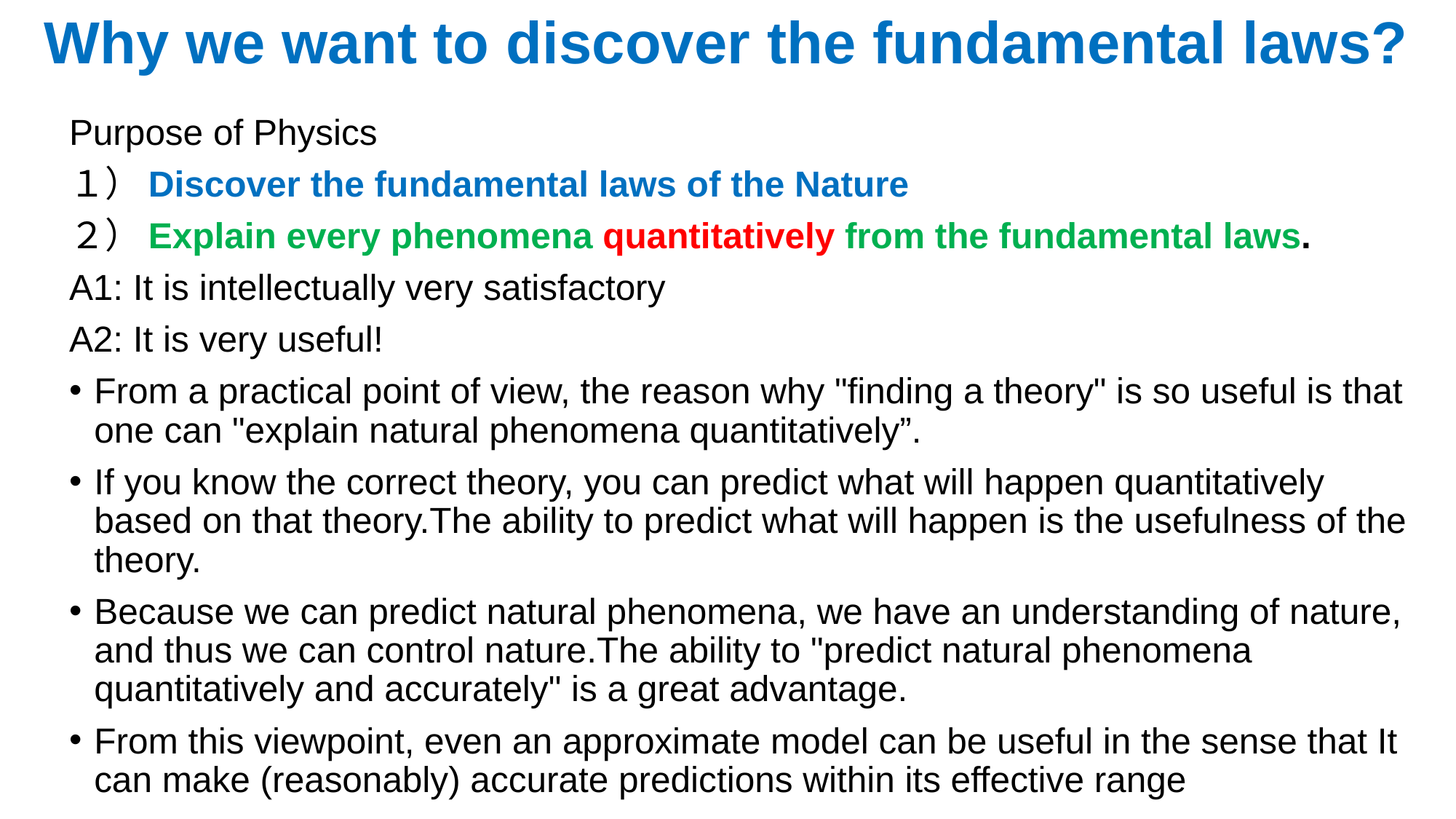

# Why we want to discover the fundamental laws?
Purpose of Physics
１）Discover the fundamental laws of the Nature
２）Explain every phenomena quantitatively from the fundamental laws.
A1: It is intellectually very satisfactory
A2: It is very useful!
From a practical point of view, the reason why "finding a theory" is so useful is that one can "explain natural phenomena quantitatively”.
If you know the correct theory, you can predict what will happen quantitatively based on that theory.The ability to predict what will happen is the usefulness of the theory.
Because we can predict natural phenomena, we have an understanding of nature, and thus we can control nature.The ability to "predict natural phenomena quantitatively and accurately" is a great advantage.
From this viewpoint, even an approximate model can be useful in the sense that It can make (reasonably) accurate predictions within its effective range